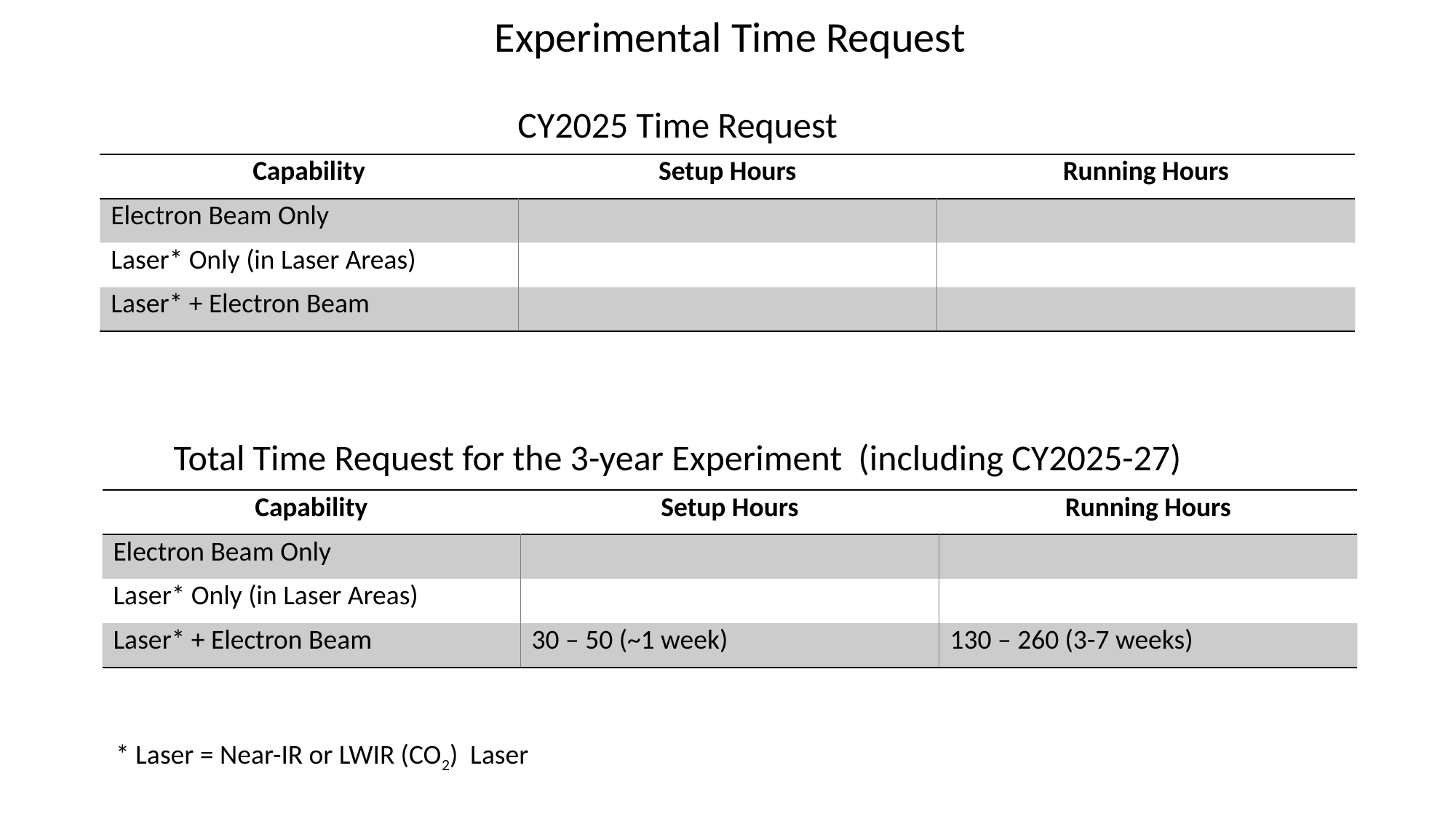

# Experimental Time Request
CY2025 Time Request
| Capability | Setup Hours | Running Hours |
| --- | --- | --- |
| Electron Beam Only |  |  |
| Laser\* Only (in Laser Areas) |  |  |
| Laser\* + Electron Beam |  |  |
Total Time Request for the 3-year Experiment  (including CY2025-27)
| Capability | Setup Hours | Running Hours |
| --- | --- | --- |
| Electron Beam Only |  |  |
| Laser\* Only (in Laser Areas) |  |  |
| Laser\* + Electron Beam | 30 – 50 (~1 week) | 130 – 260 (3-7 weeks) |
* Laser = Near-IR or LWIR (CO2)  Laser